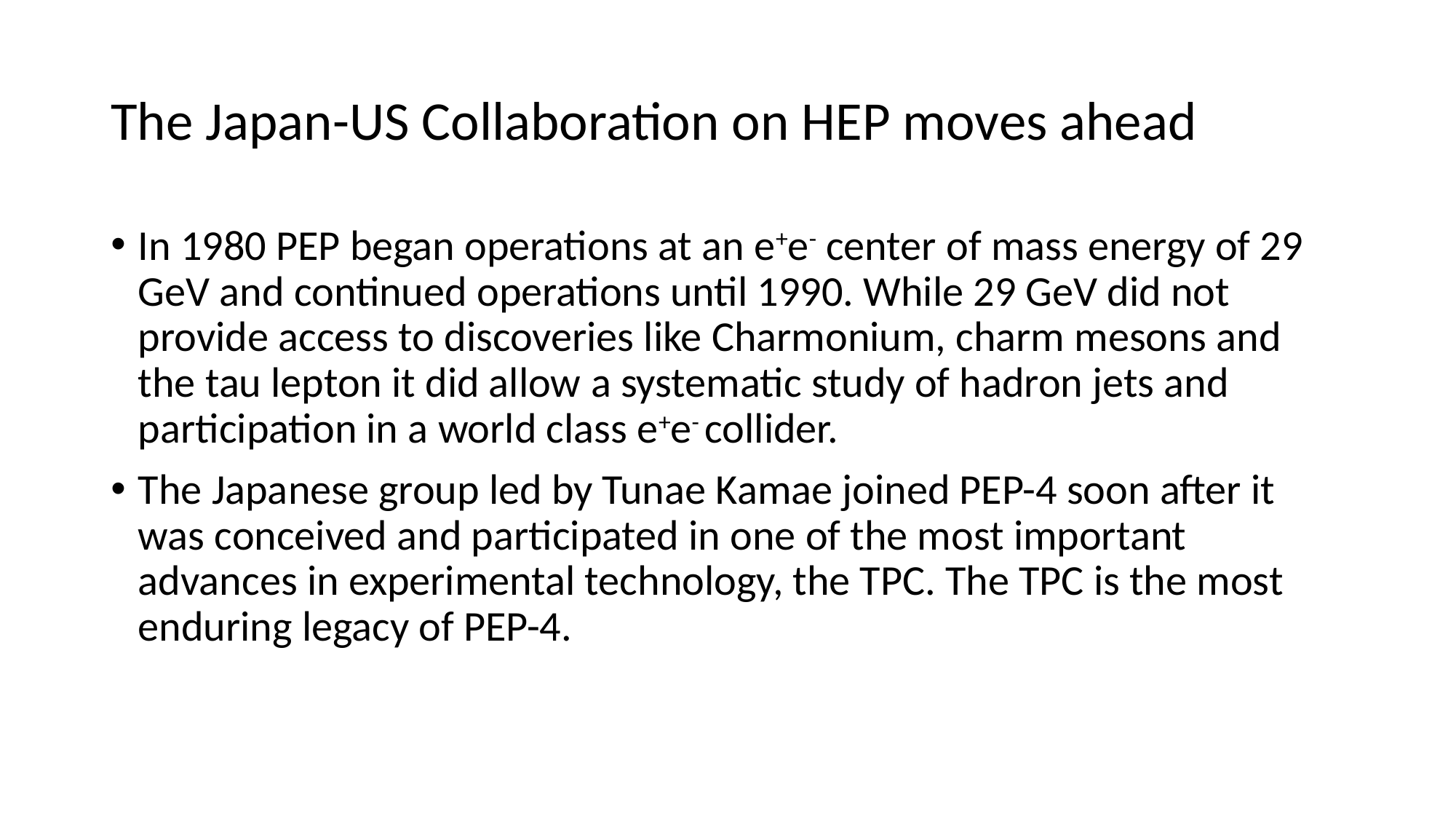

# The Japan-US Collaboration on HEP moves ahead
In 1980 PEP began operations at an e+e- center of mass energy of 29 GeV and continued operations until 1990. While 29 GeV did not provide access to discoveries like Charmonium, charm mesons and the tau lepton it did allow a systematic study of hadron jets and participation in a world class e+e- collider.
The Japanese group led by Tunae Kamae joined PEP-4 soon after it was conceived and participated in one of the most important advances in experimental technology, the TPC. The TPC is the most enduring legacy of PEP-4.